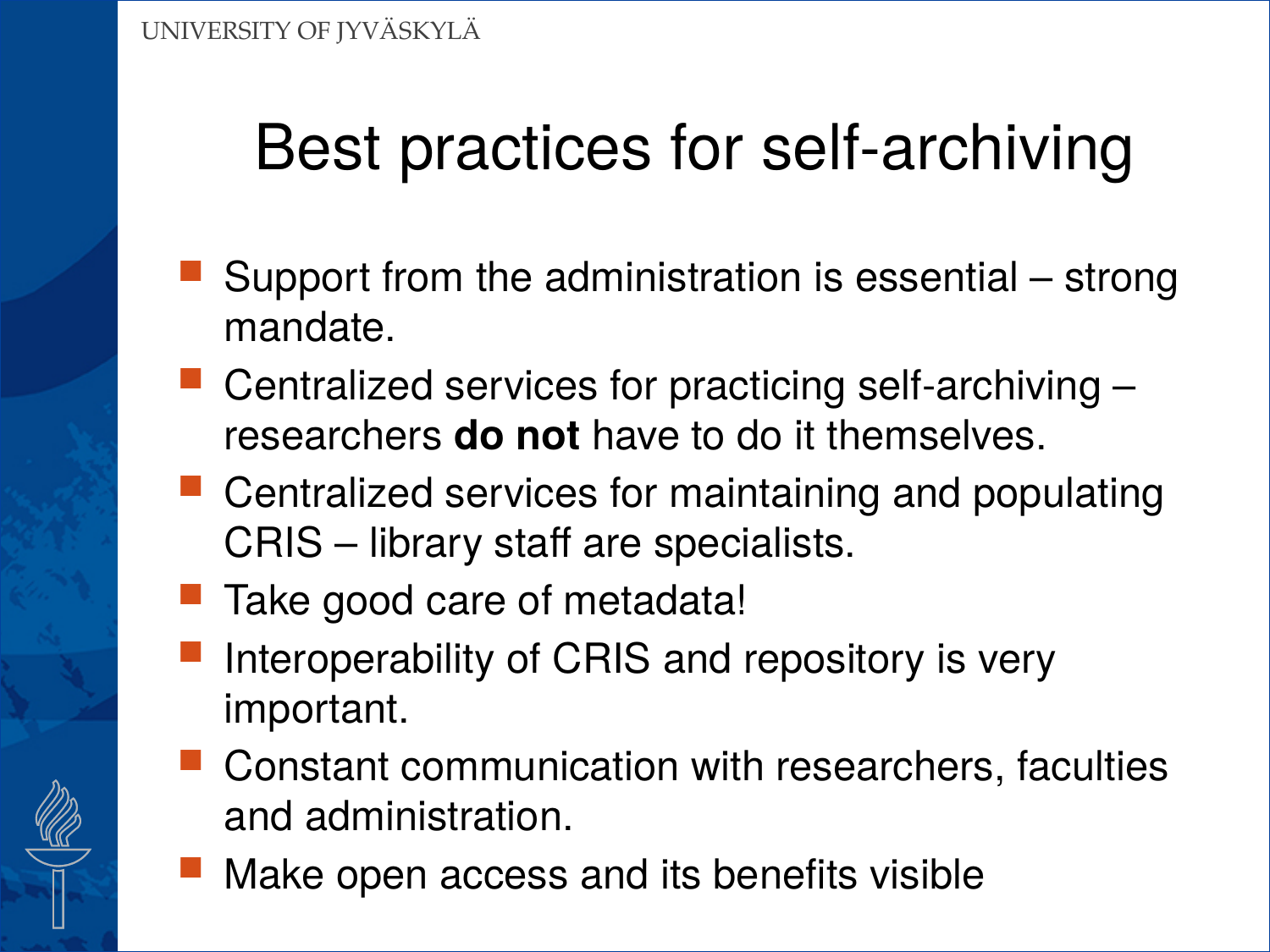

# Best practices for self-archiving
Support from the administration is essential – strong mandate.
Centralized services for practicing self-archiving – researchers do not have to do it themselves.
Centralized services for maintaining and populating CRIS – library staff are specialists.
Take good care of metadata!
Interoperability of CRIS and repository is very important.
Constant communication with researchers, faculties and administration.
Make open access and its benefits visible